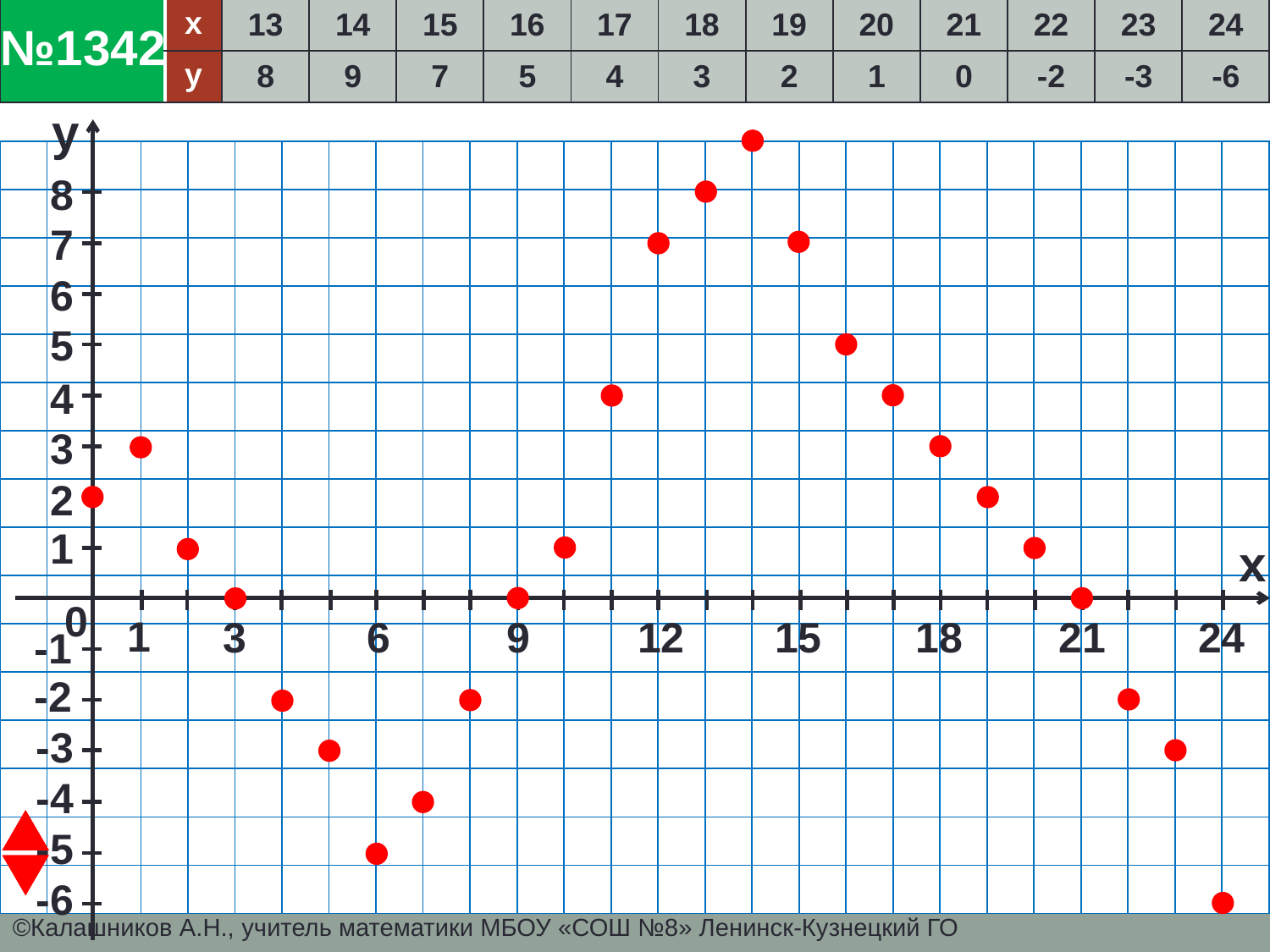

|  | x | 0 | 1 | 2 | 3 | 4 | 5 | 6 | 7 | 8 | 9 | 10 | 11 | 12 |
| --- | --- | --- | --- | --- | --- | --- | --- | --- | --- | --- | --- | --- | --- | --- |
|  | y | 2 | 3 | 1 | 0 | -2 | -3 | -5 | -4 | -2 | 0 | 1 | 4 | 7 |
|  | x | 13 | 14 | 15 | 16 | 17 | 18 | 19 | 20 | 21 | 22 | 23 | 24 |
| --- | --- | --- | --- | --- | --- | --- | --- | --- | --- | --- | --- | --- | --- |
|  | y | 8 | 9 | 7 | 5 | 4 | 3 | 2 | 1 | 0 | -2 | -3 | -6 |
№1342